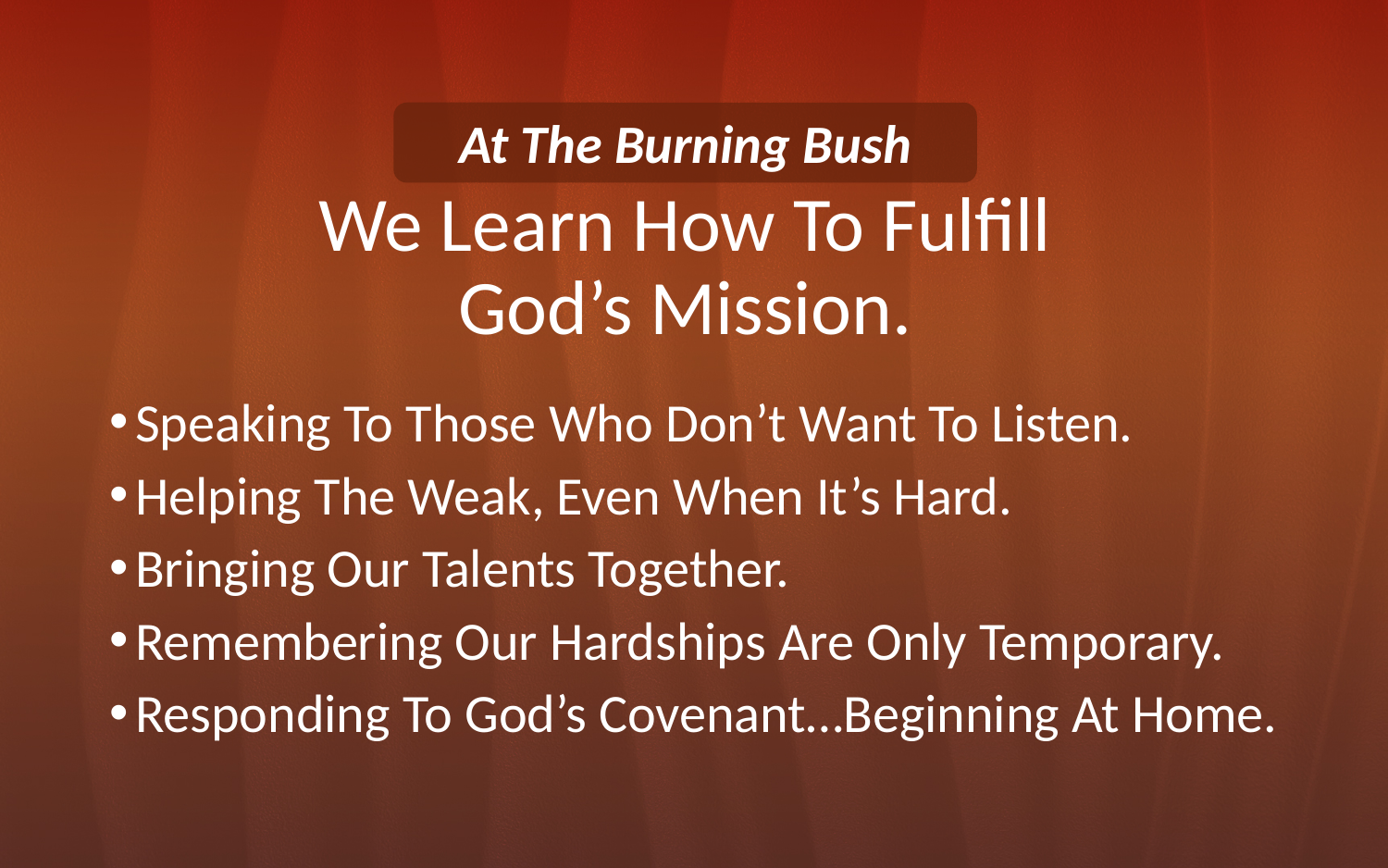

# We Learn How To Fulfill God’s Mission.

At The Burning Bush
Speaking To Those Who Don’t Want To Listen.
Helping The Weak, Even When It’s Hard.
Bringing Our Talents Together.
Remembering Our Hardships Are Only Temporary.
Responding To God’s Covenant…Beginning At Home.